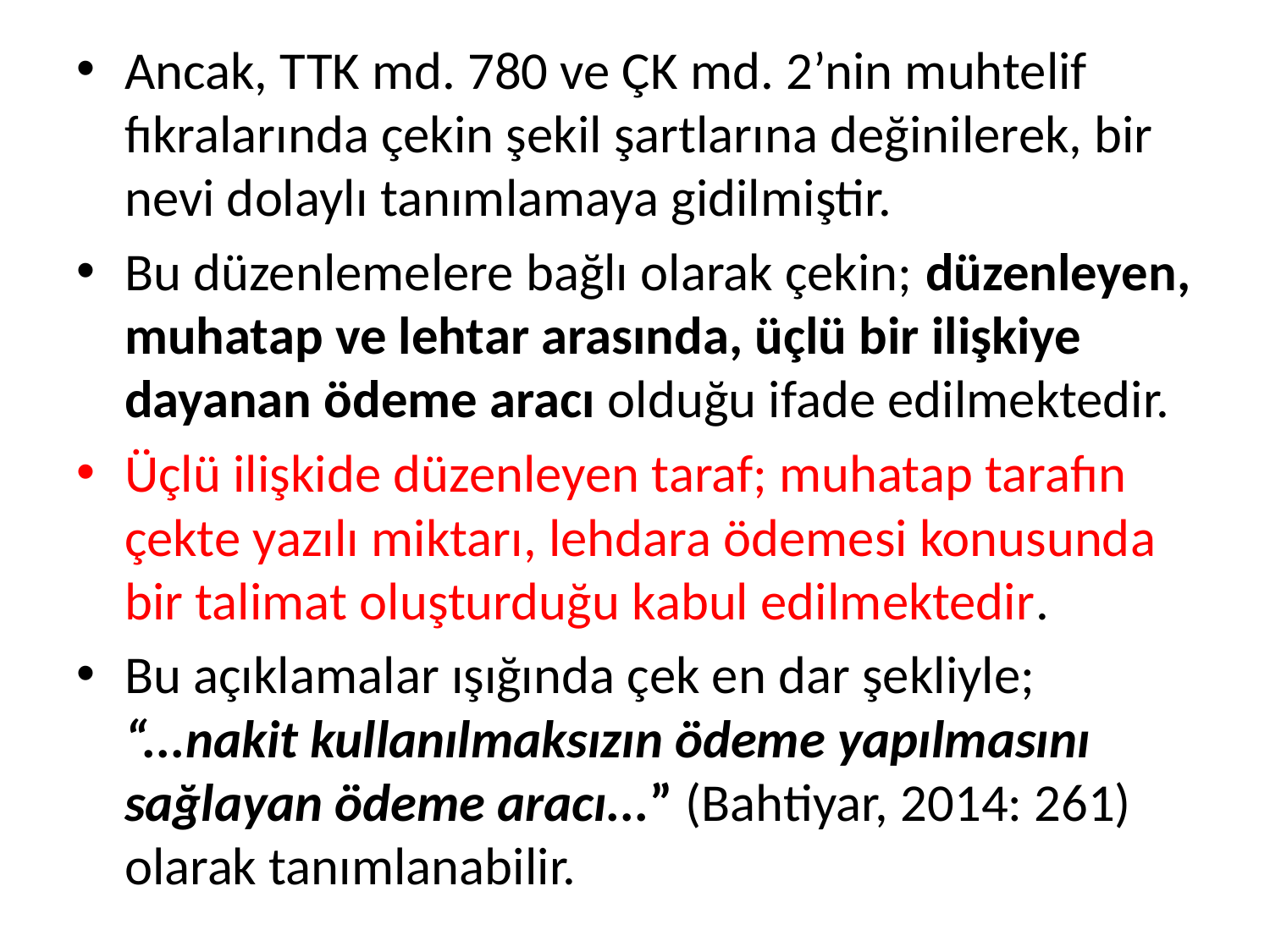

Ancak, TTK md. 780 ve ÇK md. 2’nin muhtelif fıkralarında çekin şekil şartlarına değinilerek, bir nevi dolaylı tanımlamaya gidilmiştir.
Bu düzenlemelere bağlı olarak çekin; düzenleyen, muhatap ve lehtar arasında, üçlü bir ilişkiye dayanan ödeme aracı olduğu ifade edilmektedir.
Üçlü ilişkide düzenleyen taraf; muhatap tarafın çekte yazılı miktarı, lehdara ödemesi konusunda bir talimat oluşturduğu kabul edilmektedir.
Bu açıklamalar ışığında çek en dar şekliyle; “...nakit kullanılmaksızın ödeme yapılmasını sağlayan ödeme aracı...” (Bahtiyar, 2014: 261) olarak tanımlanabilir.